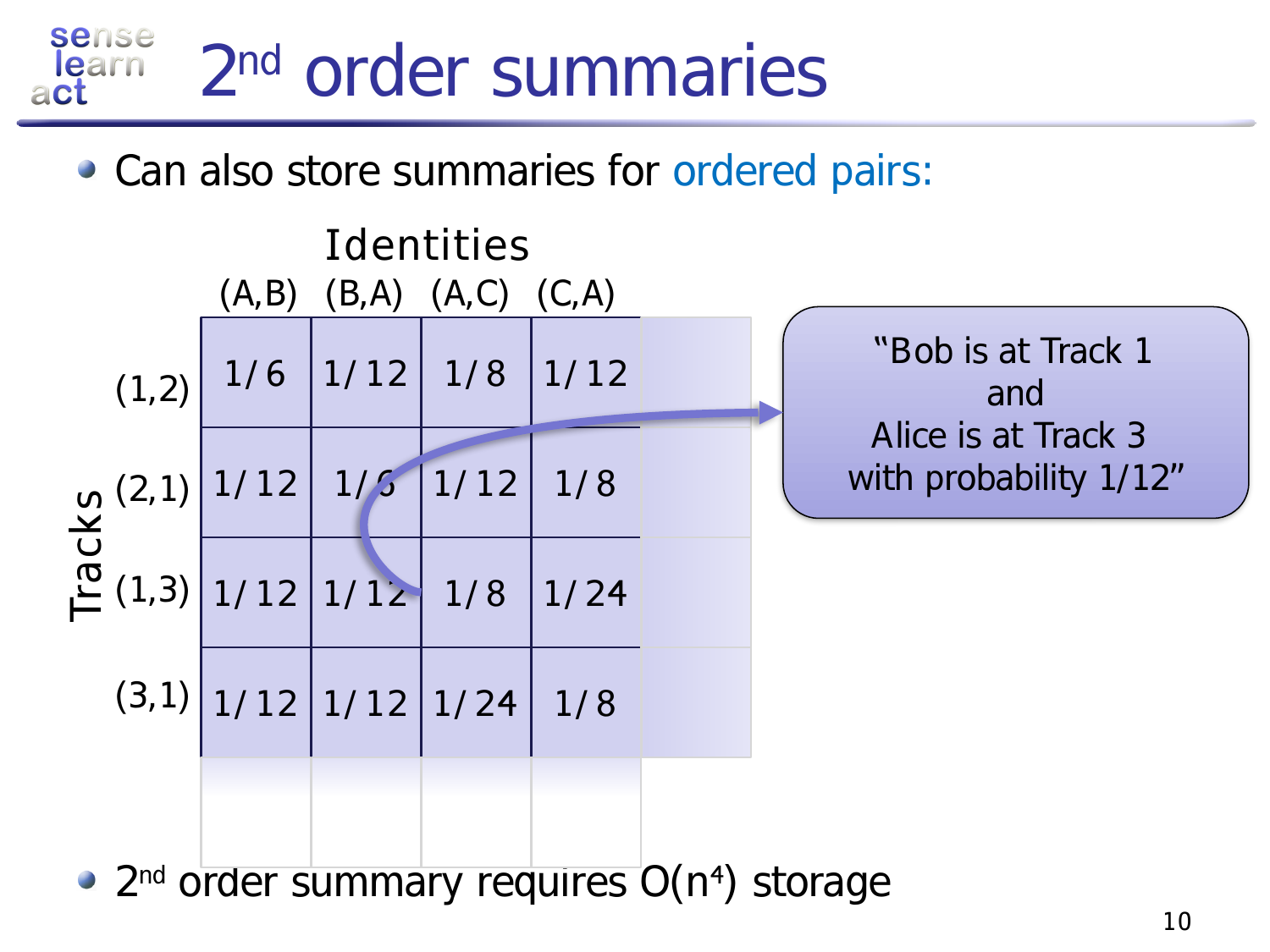

# 2nd order summaries
Can also store summaries for ordered pairs:

2nd order summary requires O(n4) storage
Identities
(A,B)
(B,A)
(A,C)
(C,A)
“Bob is at Track 1
and
Alice is at Track 3
with probability 1/12”
1/6
1/12
1/8
1/12

(1,2)
1/12
1/6
1/12
1/8

(2,1)
Tracks
1/12
1/12
1/8
1/24

(1,3)
1/12
1/12
1/24
1/8

(3,1)

10